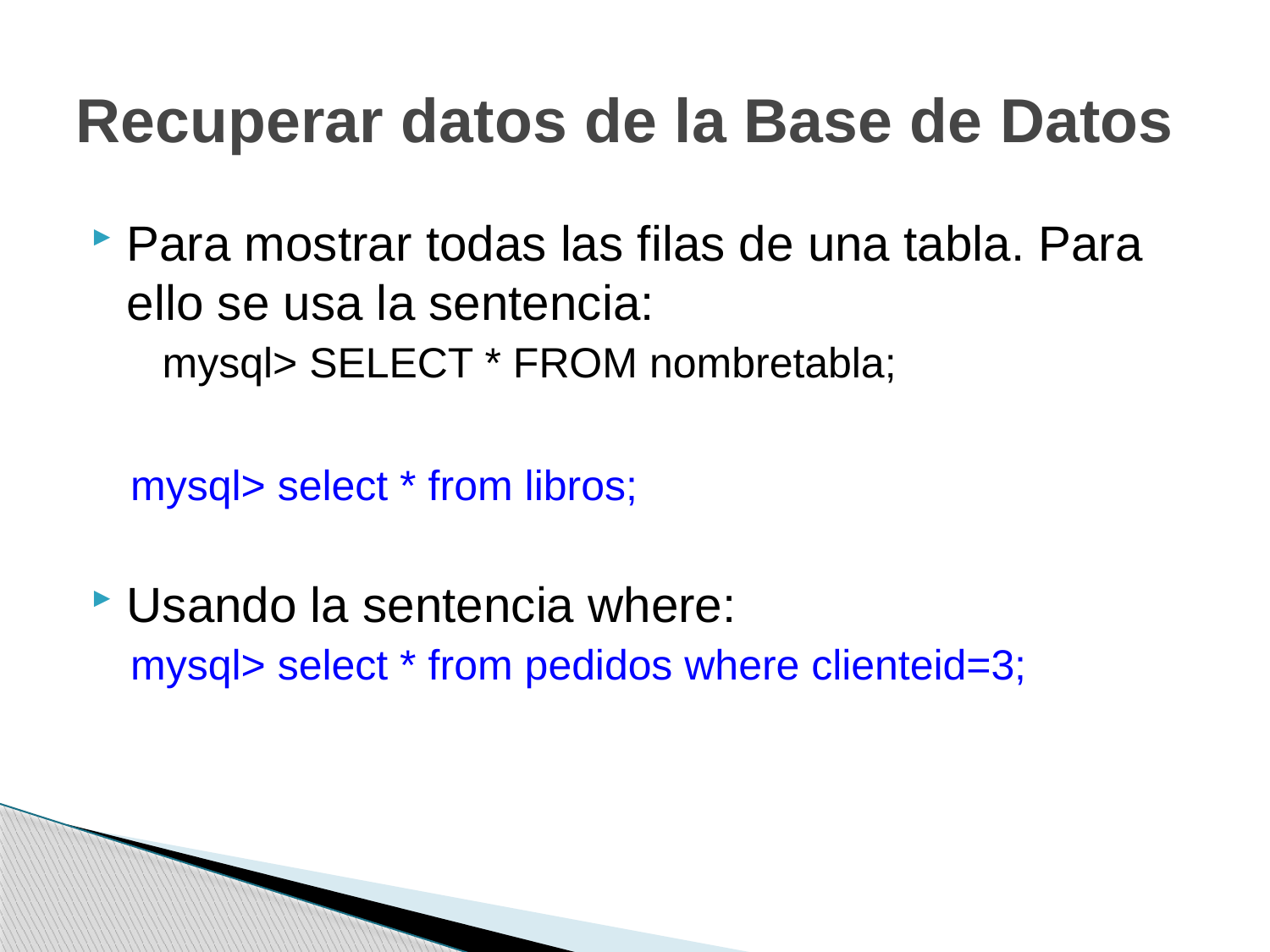

# Recuperar datos de la Base de Datos
Para mostrar todas las filas de una tabla. Para ello se usa la sentencia:
	mysql> SELECT * FROM nombretabla;

mysql> select * from libros;

Usando la sentencia where:
mysql> select * from pedidos where clienteid=3;